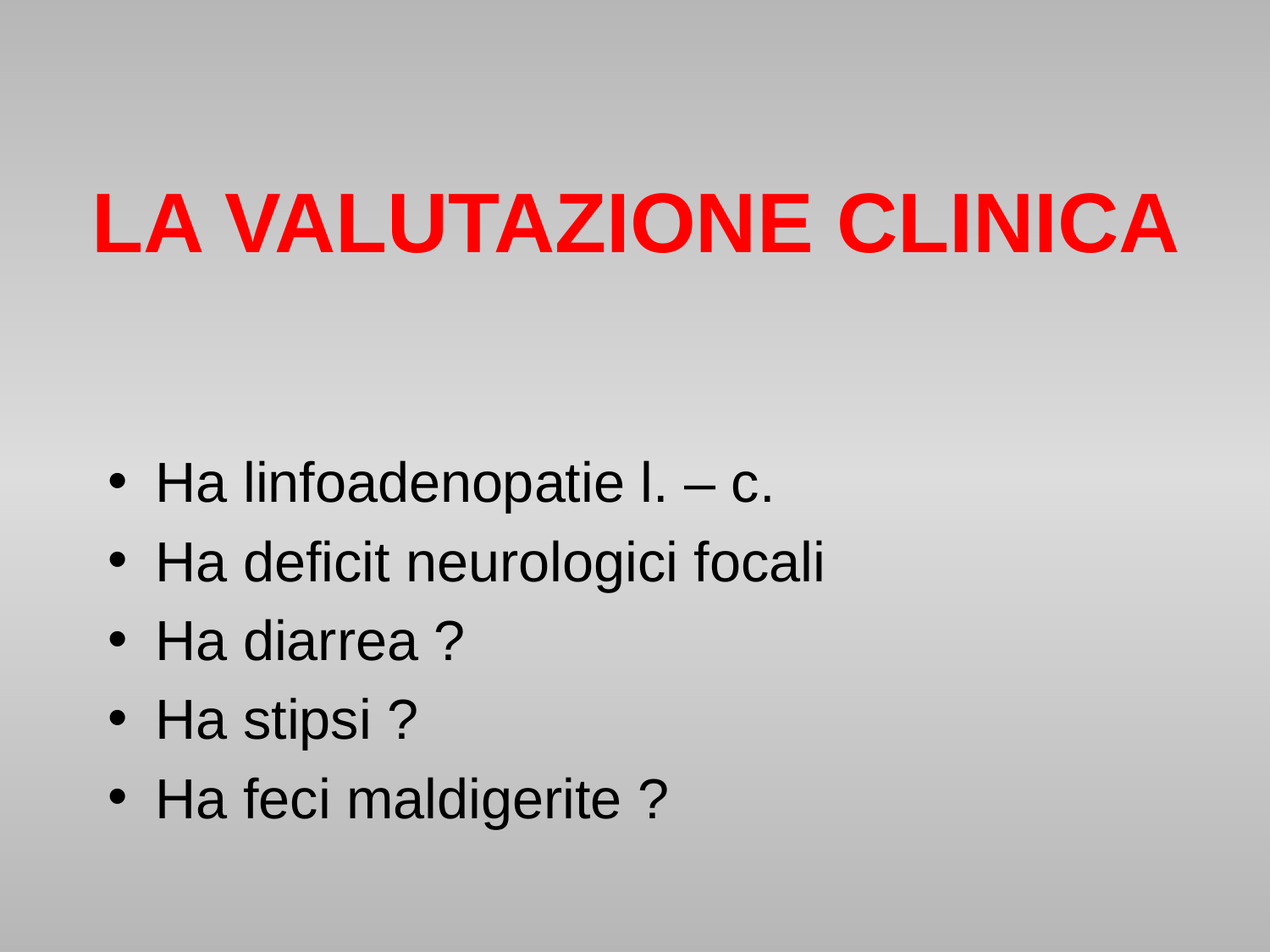

LA VALUTAZIONE CLINICA
Ha linfoadenopatie l. – c.
Ha deficit neurologici focali
Ha diarrea ?
Ha stipsi ?
Ha feci maldigerite ?